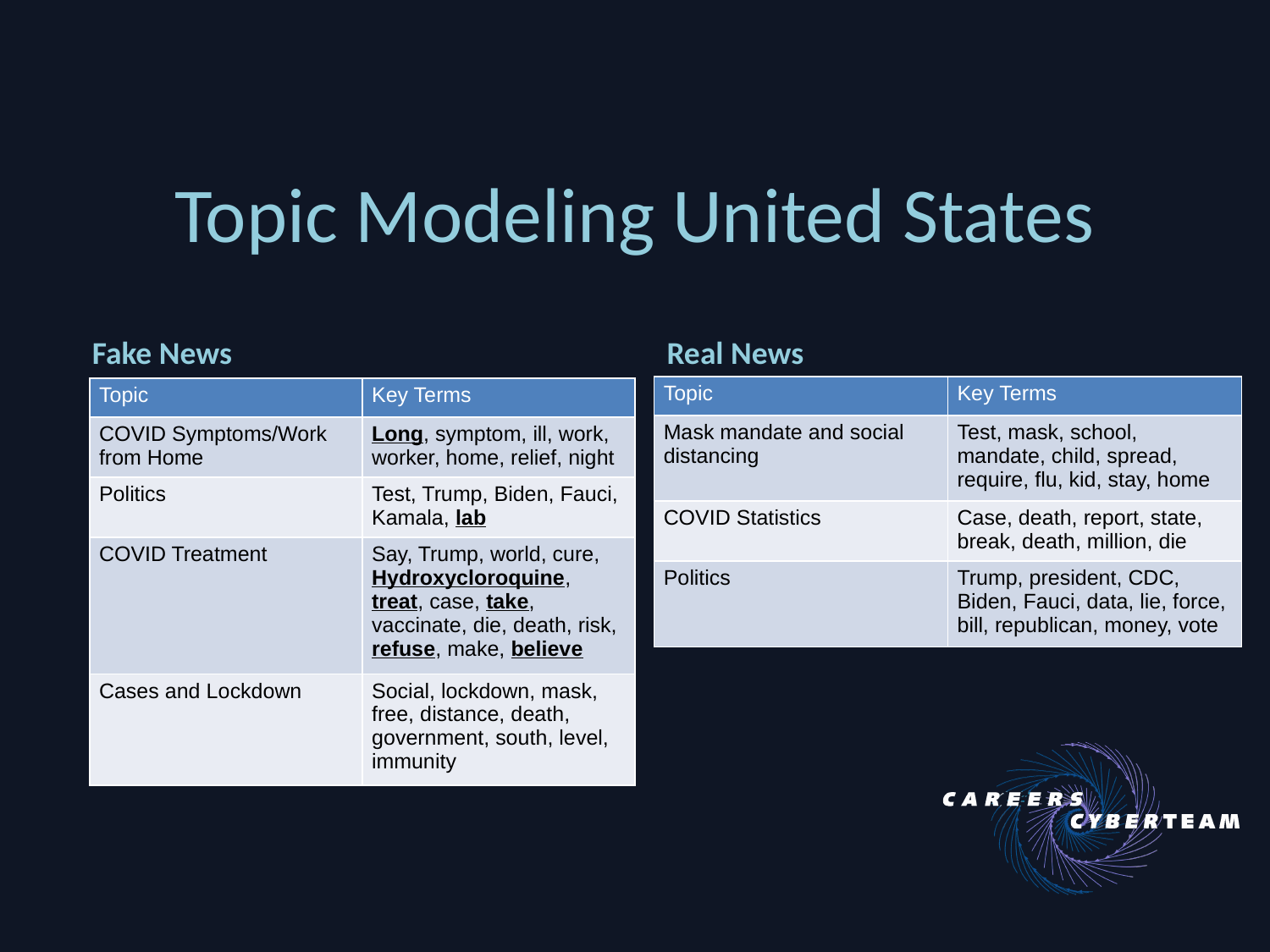

# Topic Modeling United States
Fake News
Real News
| Topic | Key Terms |
| --- | --- |
| Mask mandate and social distancing | Test, mask, school, mandate, child, spread, require, flu, kid, stay, home |
| COVID Statistics | Case, death, report, state, break, death, million, die |
| Politics | Trump, president, CDC, Biden, Fauci, data, lie, force, bill, republican, money, vote |
| Topic | Key Terms |
| --- | --- |
| COVID Symptoms/Work from Home | Long, symptom, ill, work, worker, home, relief, night |
| Politics | Test, Trump, Biden, Fauci, Kamala, lab |
| COVID Treatment | Say, Trump, world, cure, Hydroxycloroquine, treat, case, take, vaccinate, die, death, risk, refuse, make, believe |
| Cases and Lockdown | Social, lockdown, mask, free, distance, death, government, south, level, immunity |